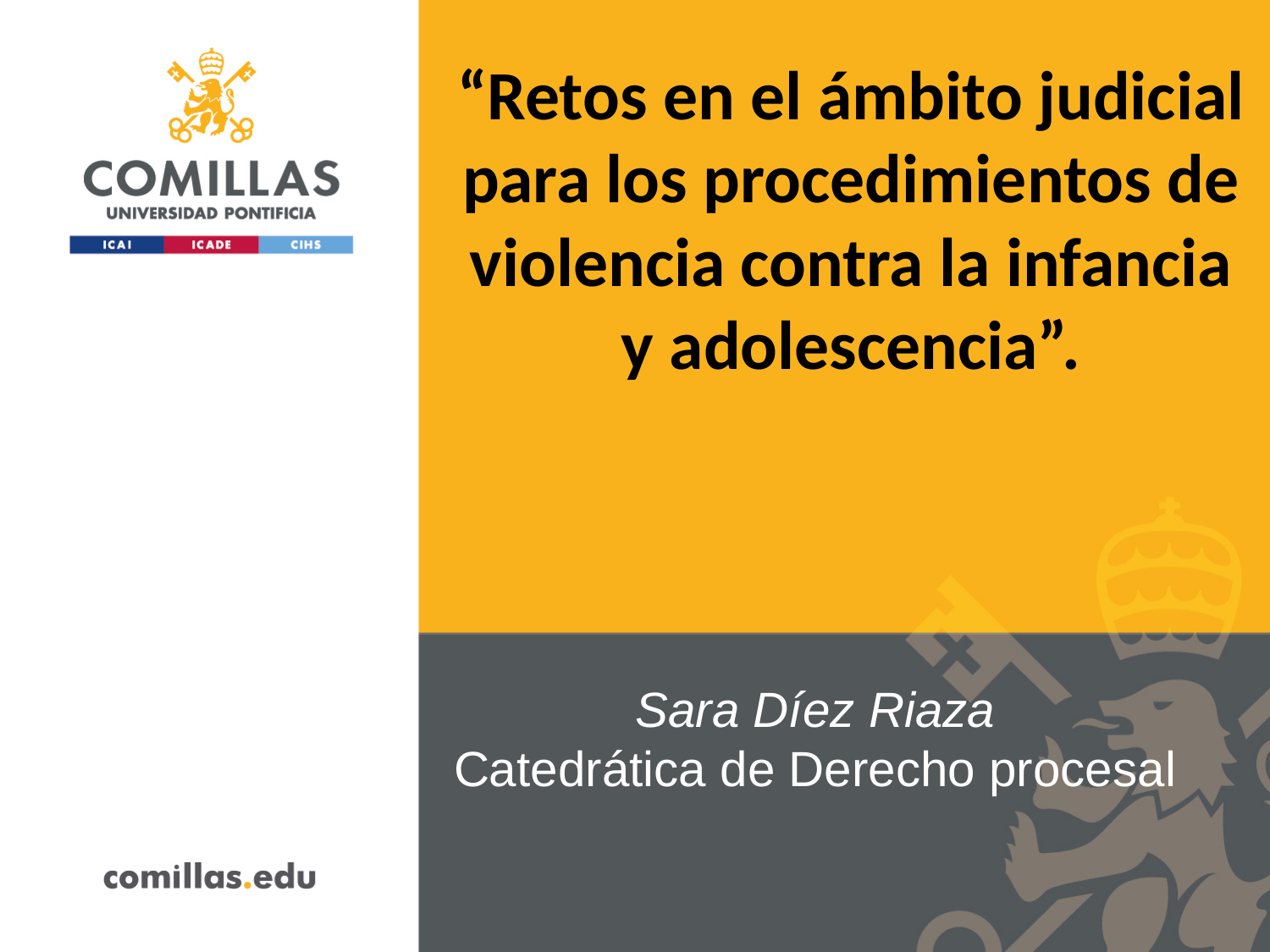

“Retos en el ámbito judicial para los procedimientos de violencia contra la infancia y adolescencia”.
Sara Díez Riaza
Catedrática de Derecho procesal